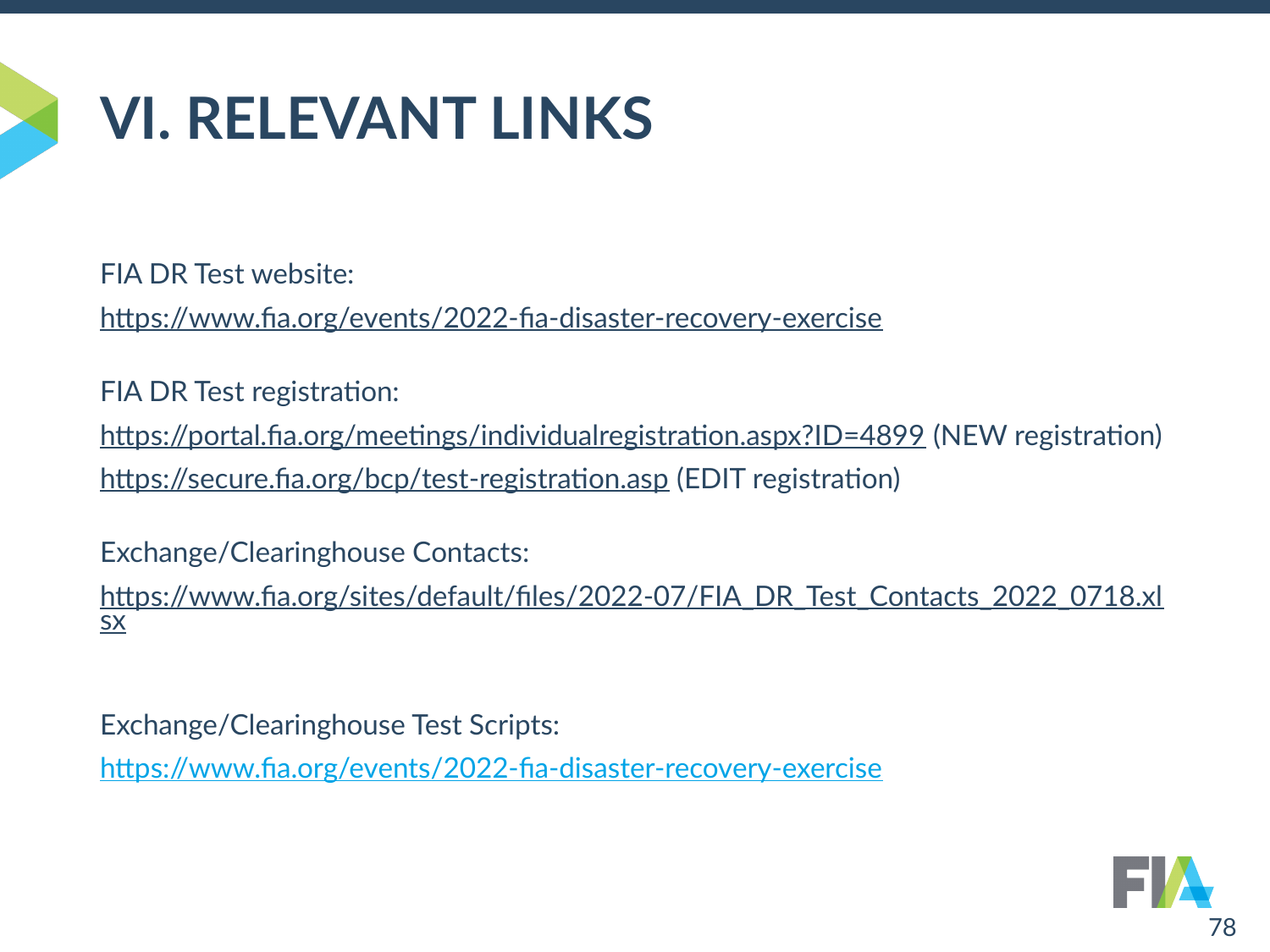

# VI. RELEVANT LINKS
FIA DR Test website:
https://www.fia.org/events/2022-fia-disaster-recovery-exercise
FIA DR Test registration:
https://portal.fia.org/meetings/individualregistration.aspx?ID=4899 (NEW registration)
https://secure.fia.org/bcp/test-registration.asp (EDIT registration)
Exchange/Clearinghouse Contacts:
https://www.fia.org/sites/default/files/2022-07/FIA_DR_Test_Contacts_2022_0718.xlsx
Exchange/Clearinghouse Test Scripts:
https://www.fia.org/events/2022-fia-disaster-recovery-exercise